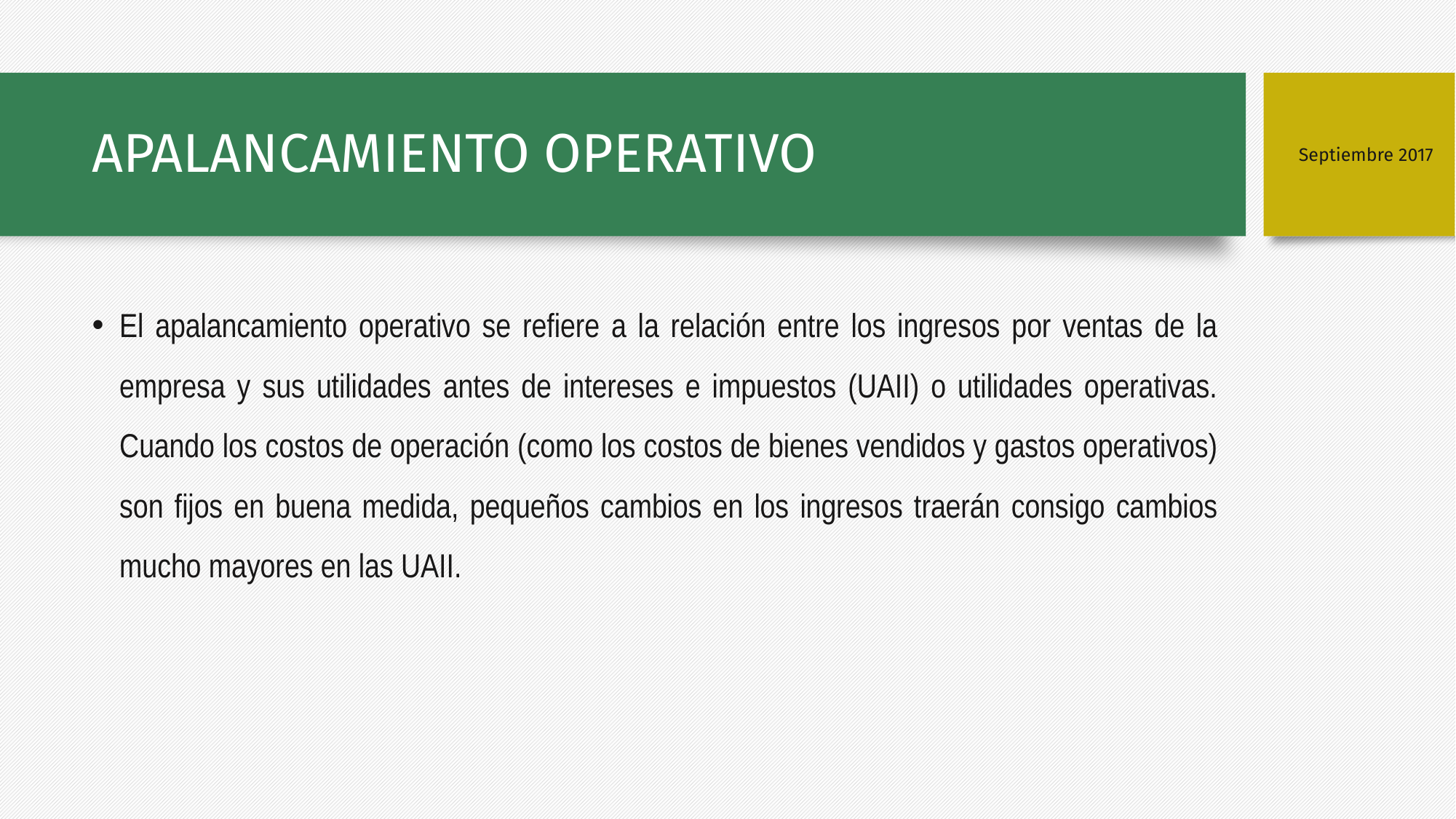

# APALANCAMIENTO OPERATIVO
Septiembre 2017
El apalancamiento operativo se refiere a la relación entre los ingresos por ventas de la empresa y sus utilidades antes de intereses e impuestos (UAII) o utilidades operativas. Cuando los costos de operación (como los costos de bienes vendidos y gastos operativos) son fijos en buena medida, pequeños cambios en los ingresos traerán consigo cambios mucho mayores en las UAII.